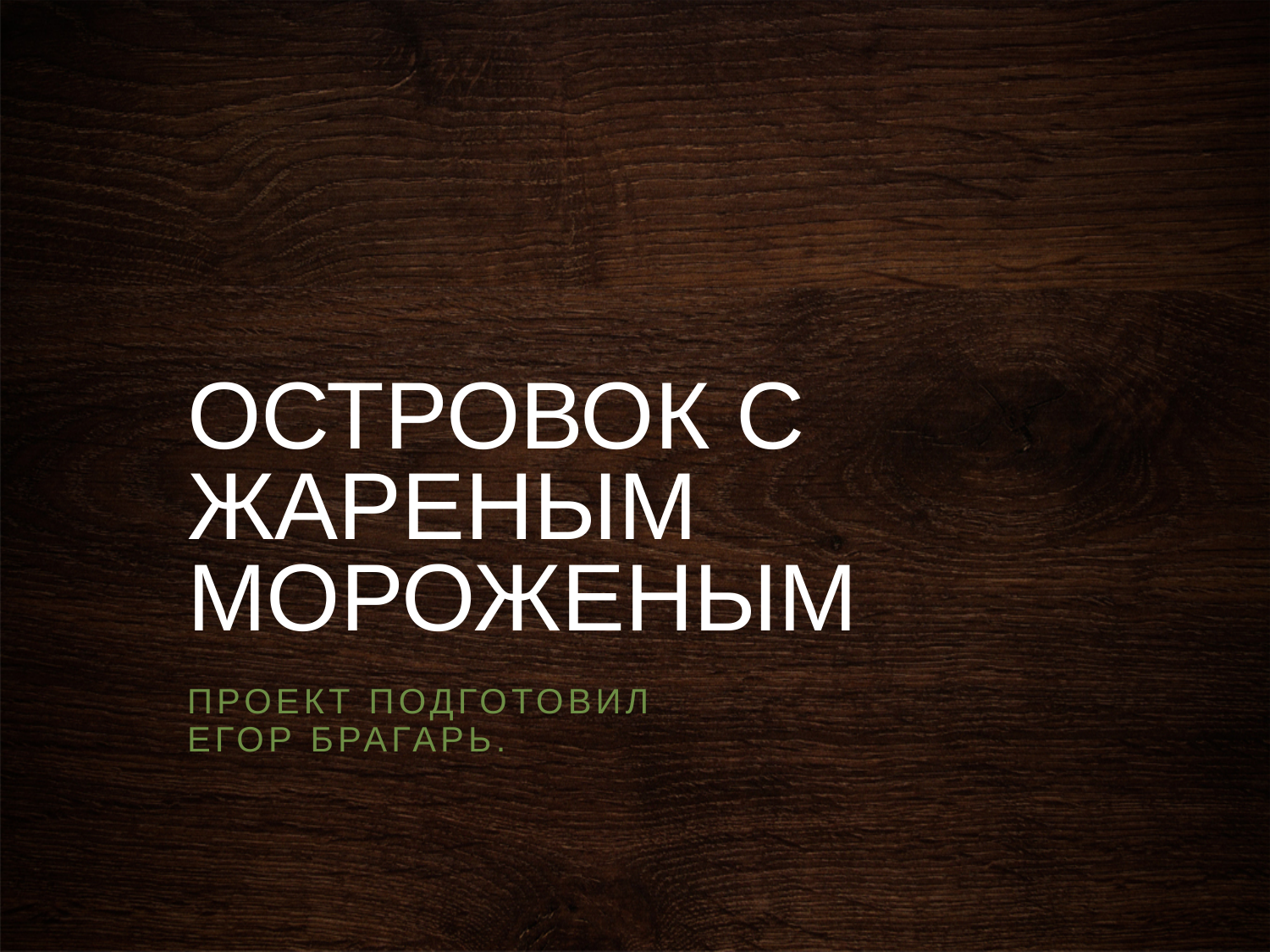

# ОСТРОВОК С ЖАРЕНЫМ МОРОЖЕНЫМ
Проект подготовил
Егор Брагарь.